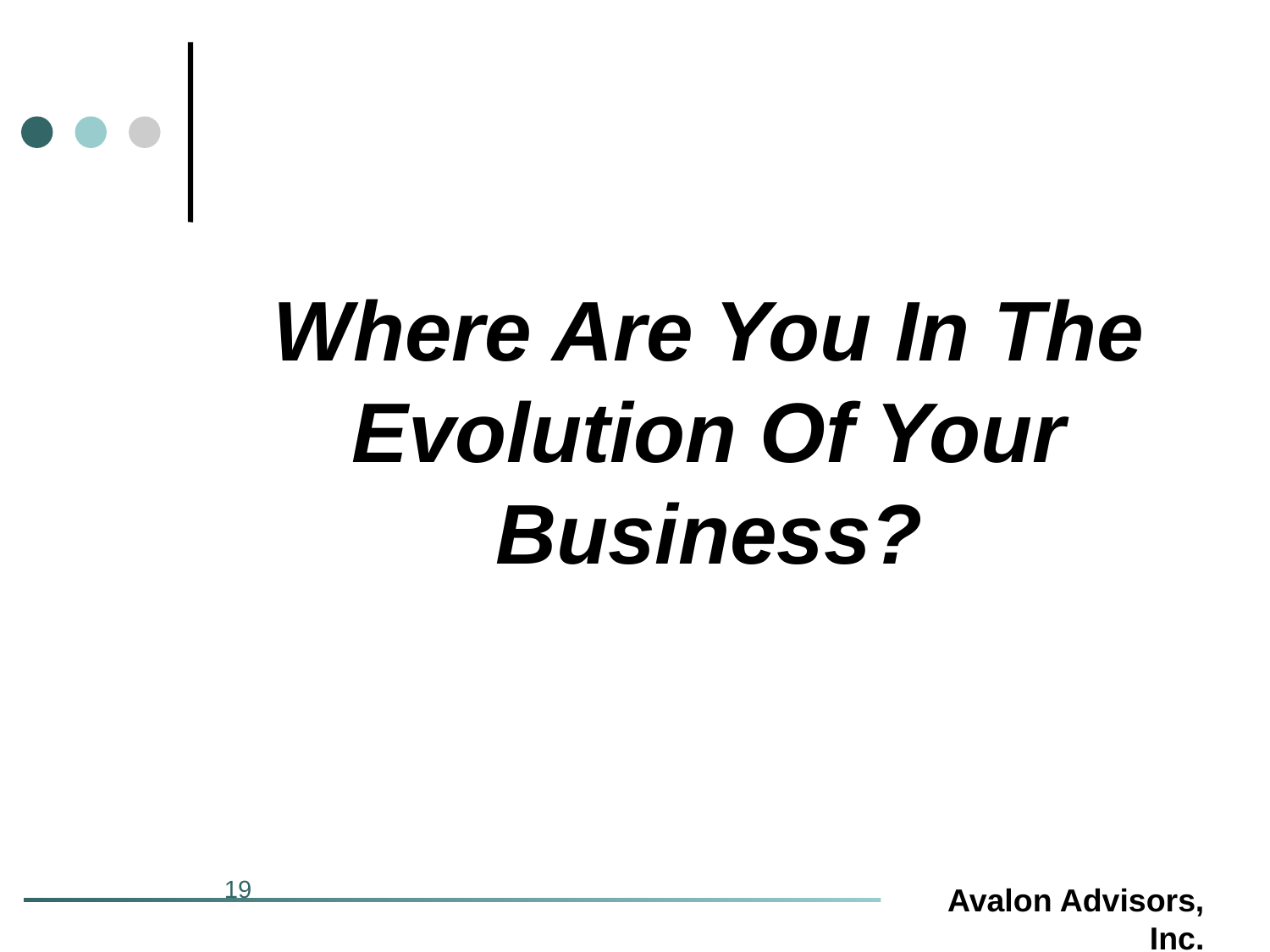

# Where Are You In The Evolution Of Your Business?
19
Avalon Advisors, Inc.